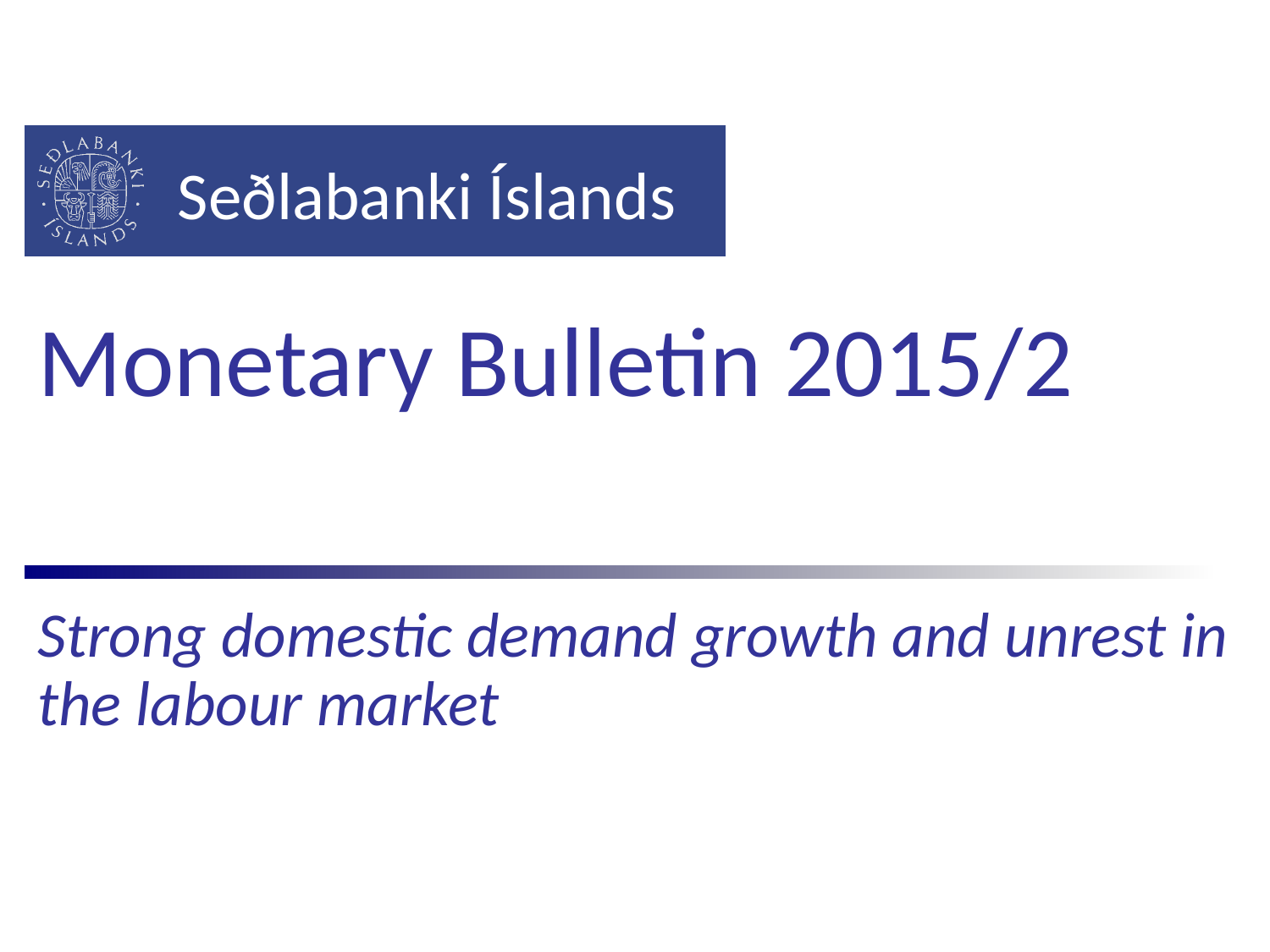

# Monetary Bulletin 2015/2
Strong domestic demand growth and unrest in the labour market